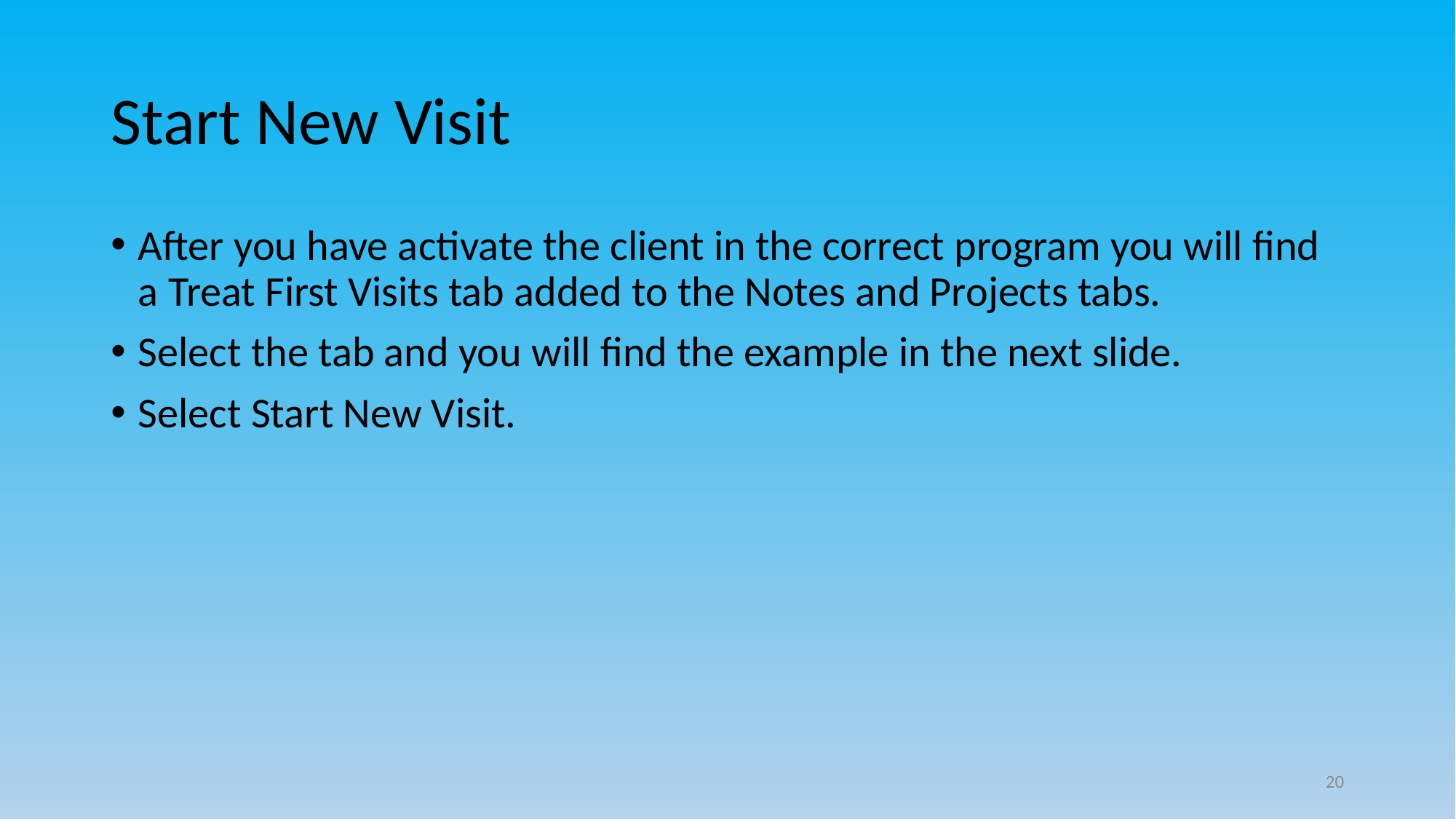

# Start New Visit
After you have activate the client in the correct program you will find a Treat First Visits tab added to the Notes and Projects tabs.
Select the tab and you will find the example in the next slide.
Select Start New Visit.
20